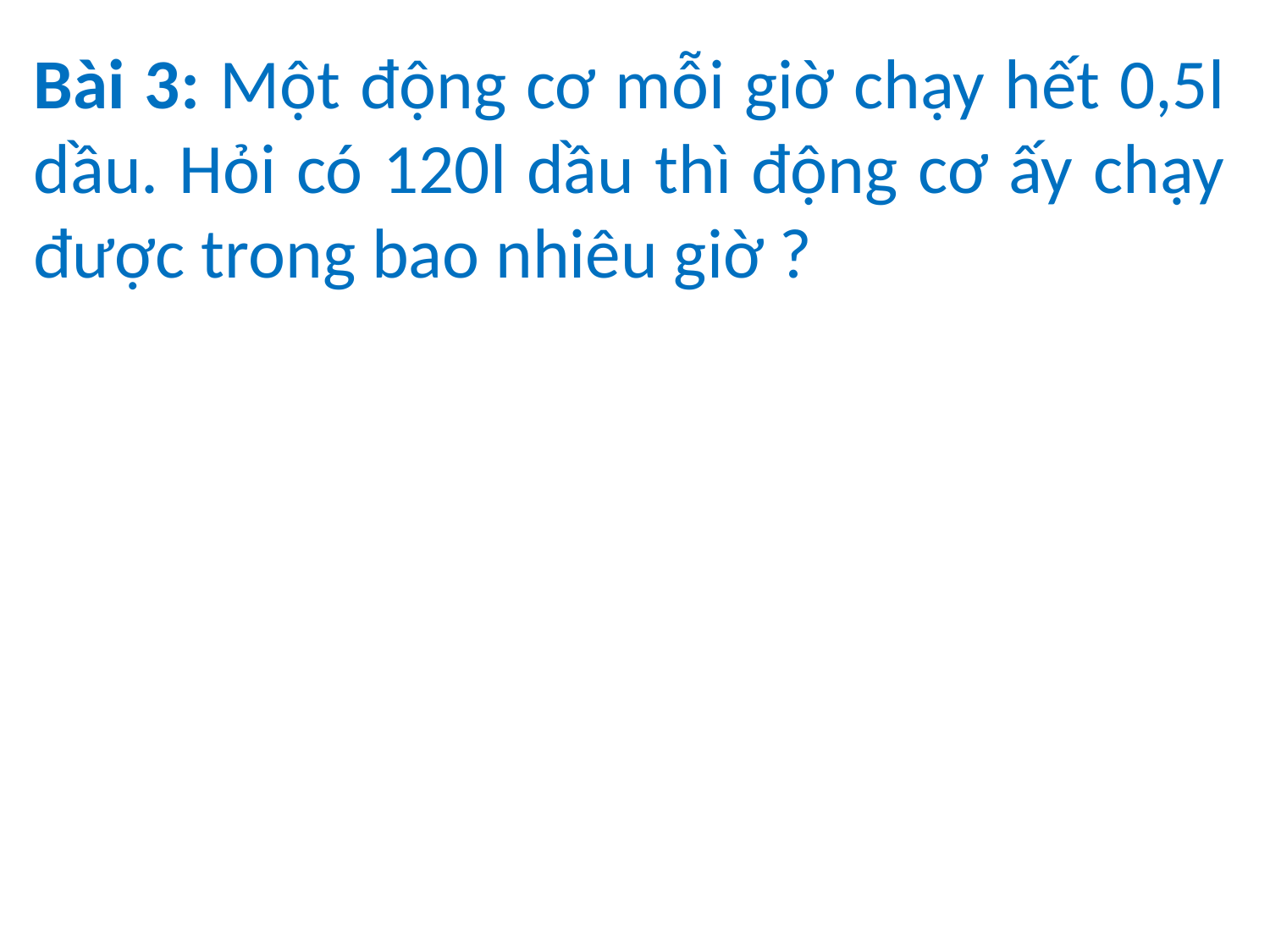

Bài 3: Một động cơ mỗi giờ chạy hết 0,5l dầu. Hỏi có 120l dầu thì động cơ ấy chạy được trong bao nhiêu giờ ?